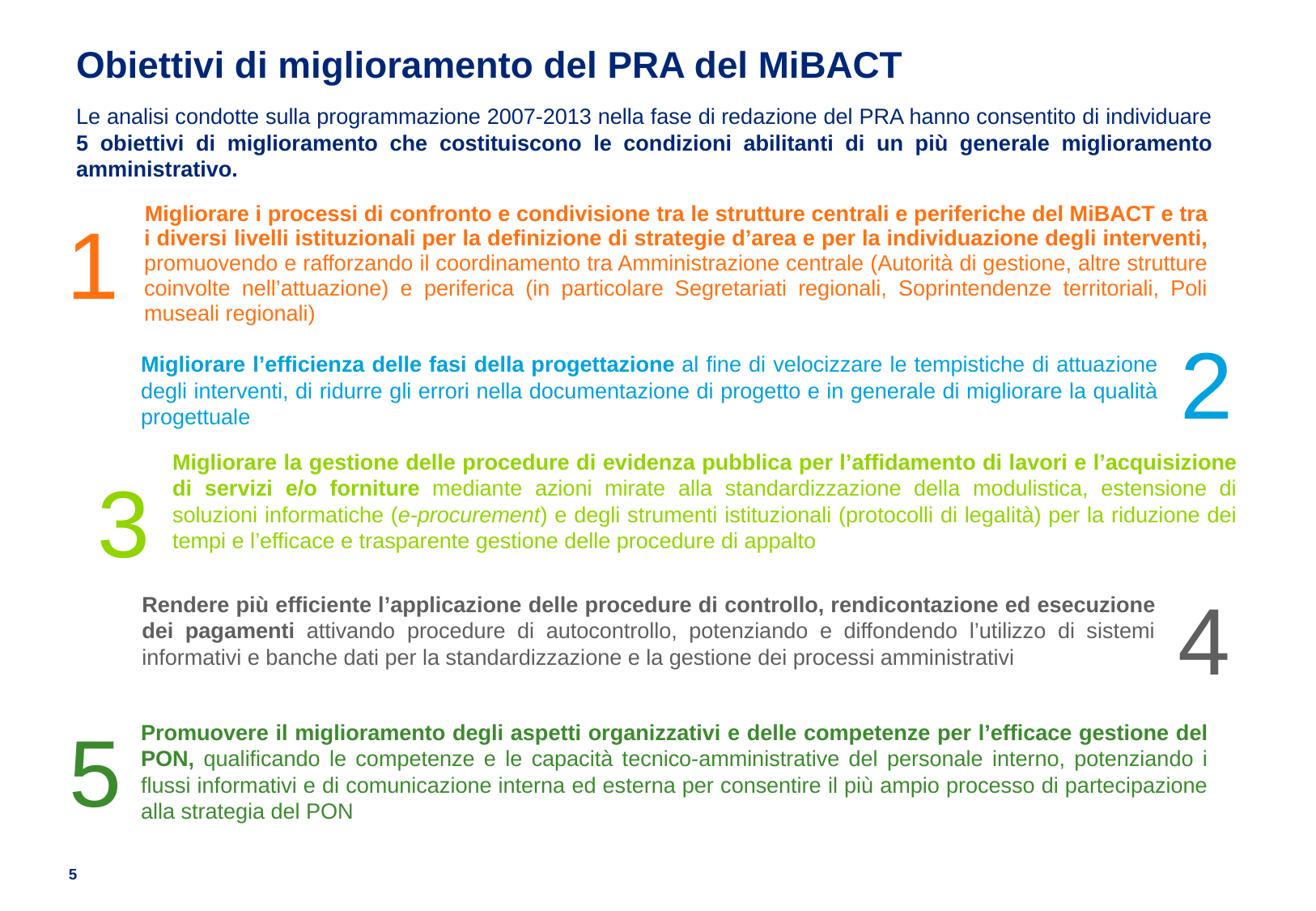

# Obiettivi di miglioramento del PRA del MiBACT
Le analisi condotte sulla programmazione 2007-2013 nella fase di redazione del PRA hanno consentito di individuare 5 obiettivi di miglioramento che costituiscono le condizioni abilitanti di un più generale miglioramento amministrativo.
Migliorare i processi di confronto e condivisione tra le strutture centrali e periferiche del MiBACT e tra i diversi livelli istituzionali per la definizione di strategie d’area e per la individuazione degli interventi, promuovendo e rafforzando il coordinamento tra Amministrazione centrale (Autorità di gestione, altre strutture coinvolte nell’attuazione) e periferica (in particolare Segretariati regionali, Soprintendenze territoriali, Poli museali regionali)
1
2
Migliorare l’efficienza delle fasi della progettazione al fine di velocizzare le tempistiche di attuazione degli interventi, di ridurre gli errori nella documentazione di progetto e in generale di migliorare la qualità progettuale
Migliorare la gestione delle procedure di evidenza pubblica per l’affidamento di lavori e l’acquisizione di servizi e/o forniture mediante azioni mirate alla standardizzazione della modulistica, estensione di soluzioni informatiche (e-procurement) e degli strumenti istituzionali (protocolli di legalità) per la riduzione dei tempi e l’efficace e trasparente gestione delle procedure di appalto
3
4
	Rendere più efficiente l’applicazione delle procedure di controllo, rendicontazione ed esecuzione dei pagamenti attivando procedure di autocontrollo, potenziando e diffondendo l’utilizzo di sistemi informativi e banche dati per la standardizzazione e la gestione dei processi amministrativi
5
Promuovere il miglioramento degli aspetti organizzativi e delle competenze per l’efficace gestione del PON, qualificando le competenze e le capacità tecnico-amministrative del personale interno, potenziando i flussi informativi e di comunicazione interna ed esterna per consentire il più ampio processo di partecipazione alla strategia del PON
5